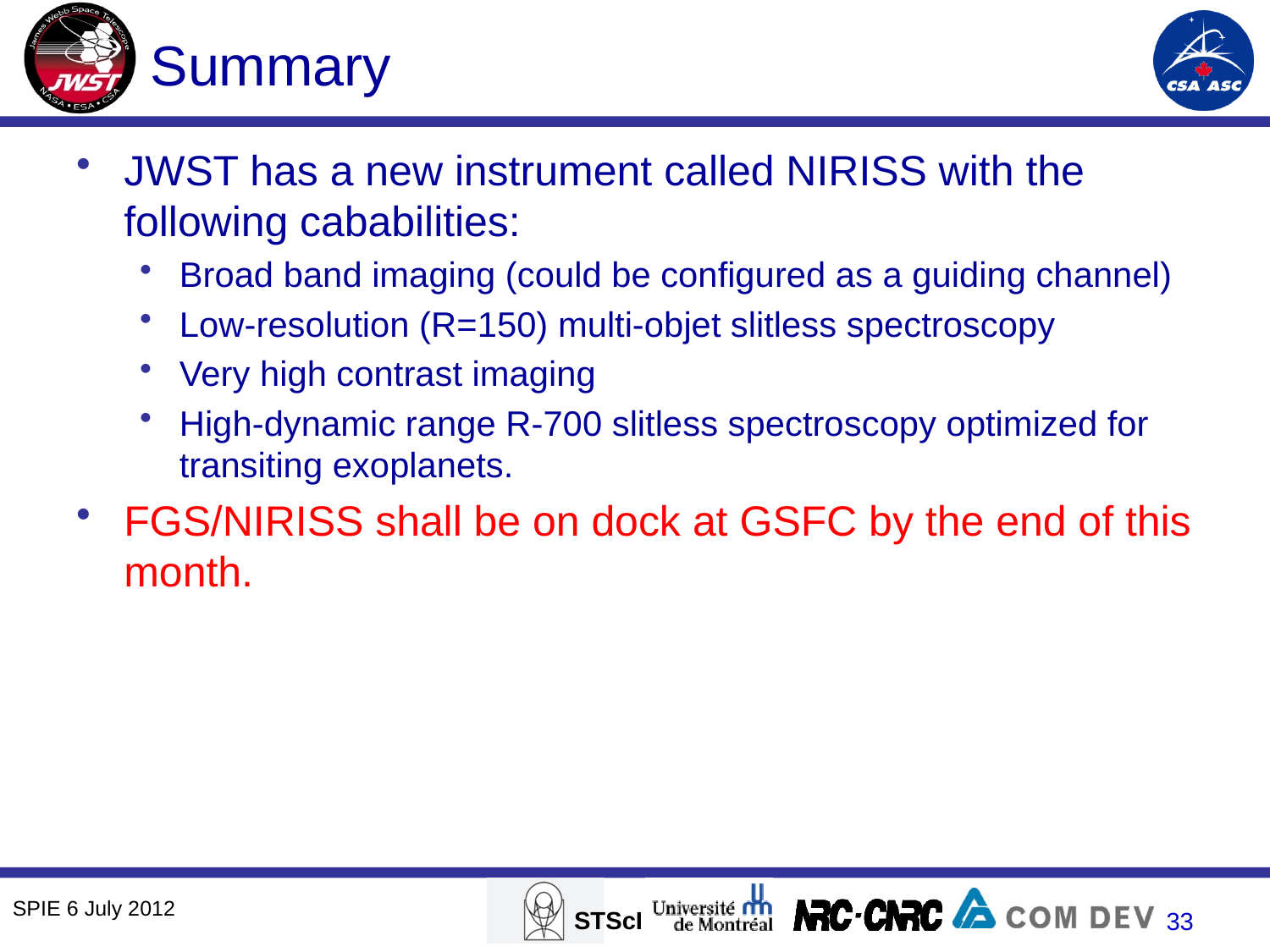

# Summary
JWST has a new instrument called NIRISS with the following cababilities:
Broad band imaging (could be configured as a guiding channel)
Low-resolution (R=150) multi-objet slitless spectroscopy
Very high contrast imaging
High-dynamic range R-700 slitless spectroscopy optimized for transiting exoplanets.
FGS/NIRISS shall be on dock at GSFC by the end of this month.
33